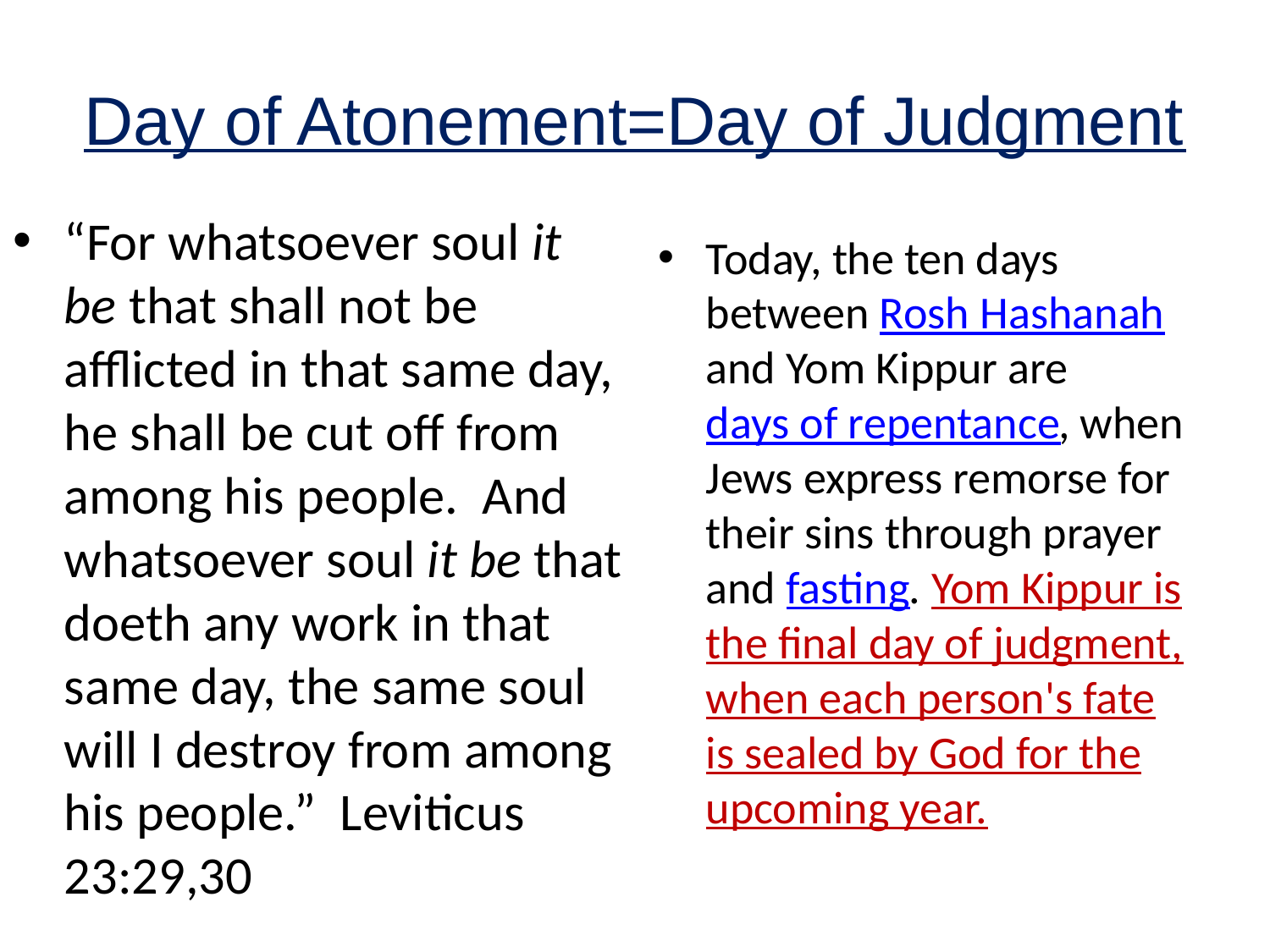

# Day of Atonement=Day of Judgment
“For whatsoever soul it be that shall not be afflicted in that same day, he shall be cut off from among his people.  And whatsoever soul it be that doeth any work in that same day, the same soul will I destroy from among his people.”  Leviticus 23:29,30
Today, the ten days between Rosh Hashanah and Yom Kippur are days of repentance, when Jews express remorse for their sins through prayer and fasting. Yom Kippur is the final day of judgment, when each person's fate is sealed by God for the upcoming year.